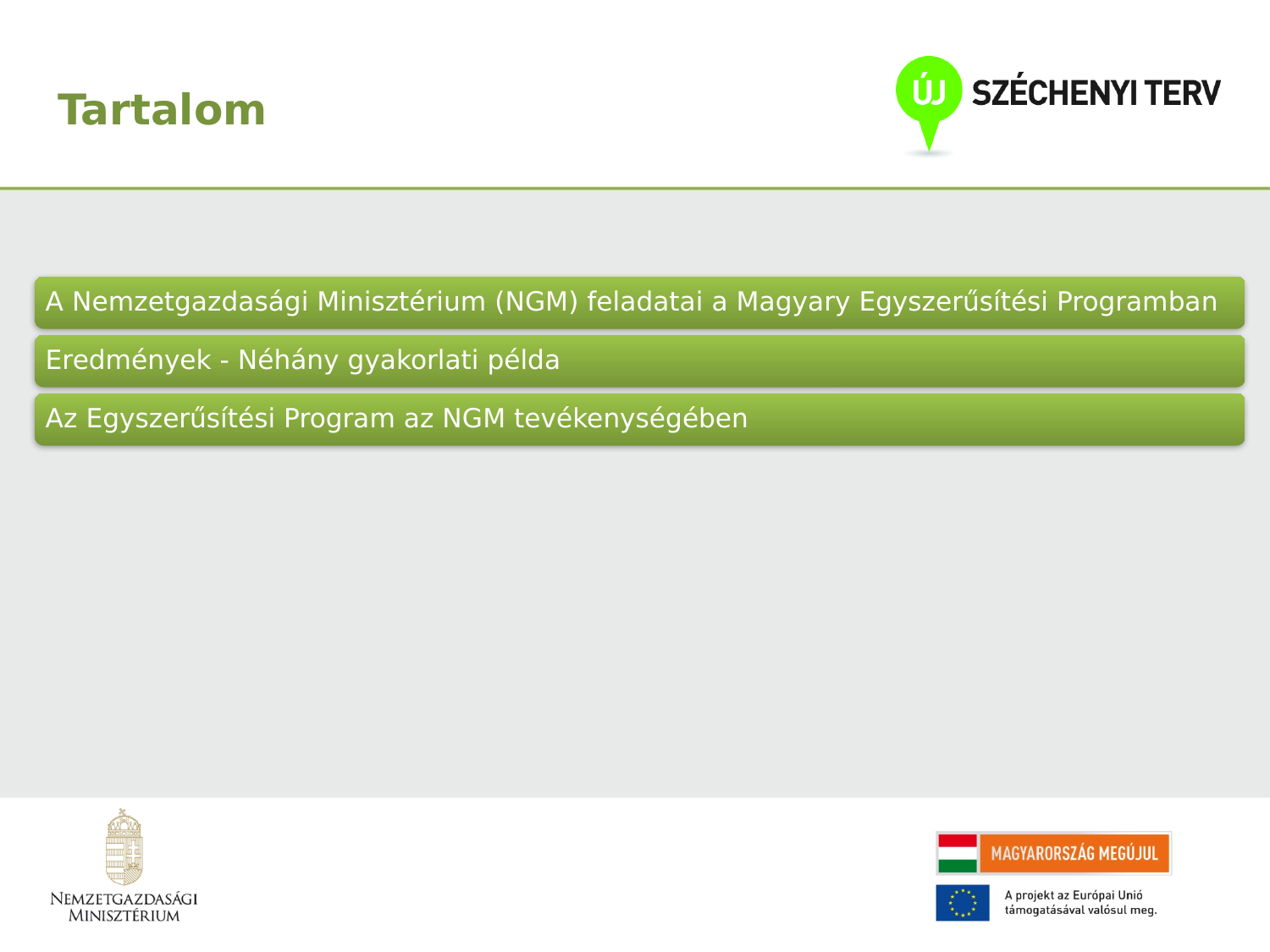

Tartalom
A Nemzetgazdasági Minisztérium (NGM) feladatai a Magyary Egyszerűsítési Programban
Eredmények - Néhány gyakorlati példa
Az Egyszerűsítési Program az NGM tevékenységében